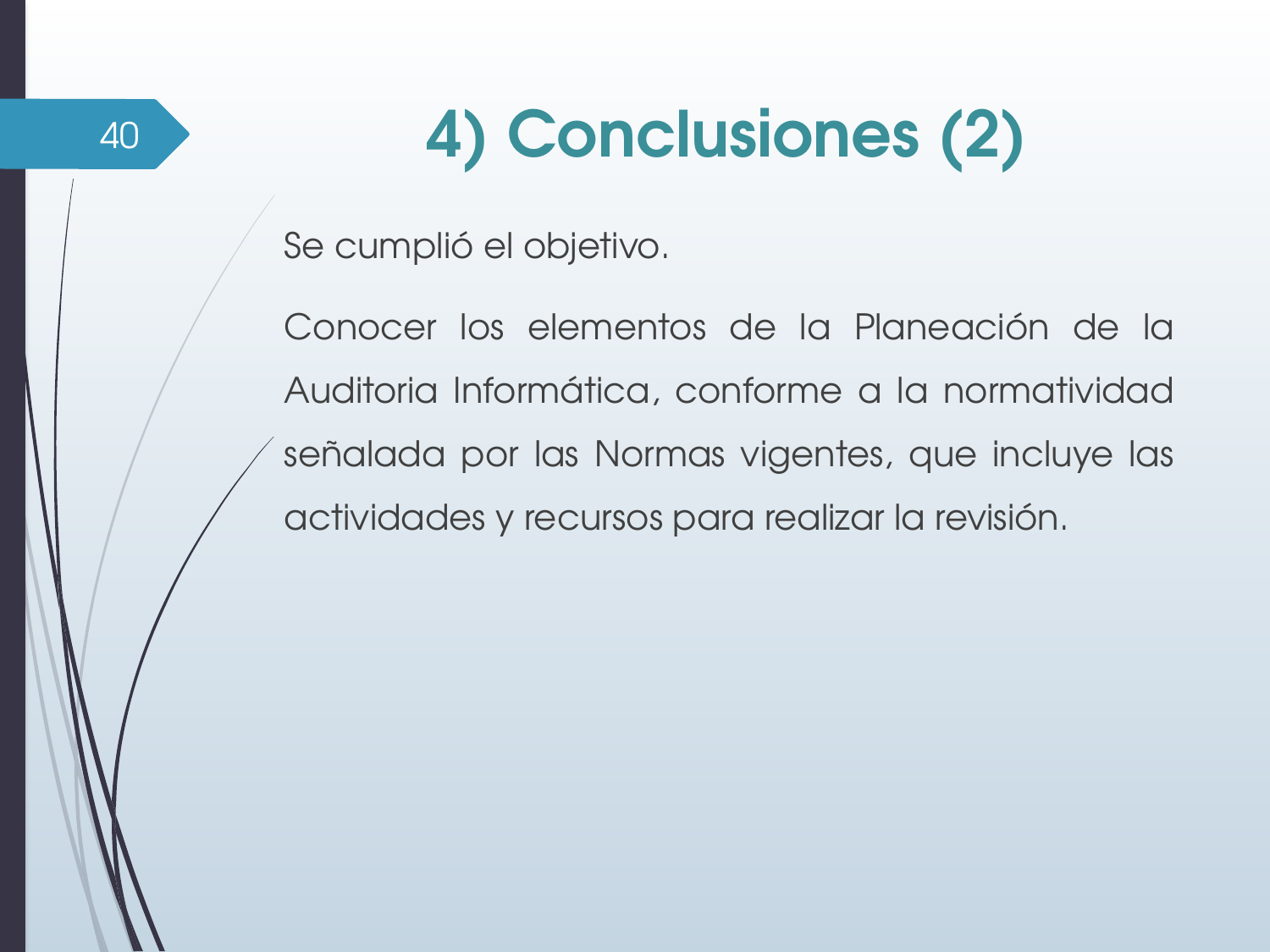

# 4) Conclusiones (2)
40
Se cumplió el objetivo.
Conocer los elementos de la Planeación de la Auditoria Informática, conforme a la normatividad señalada por las Normas vigentes, que incluye las actividades y recursos para realizar la revisión.